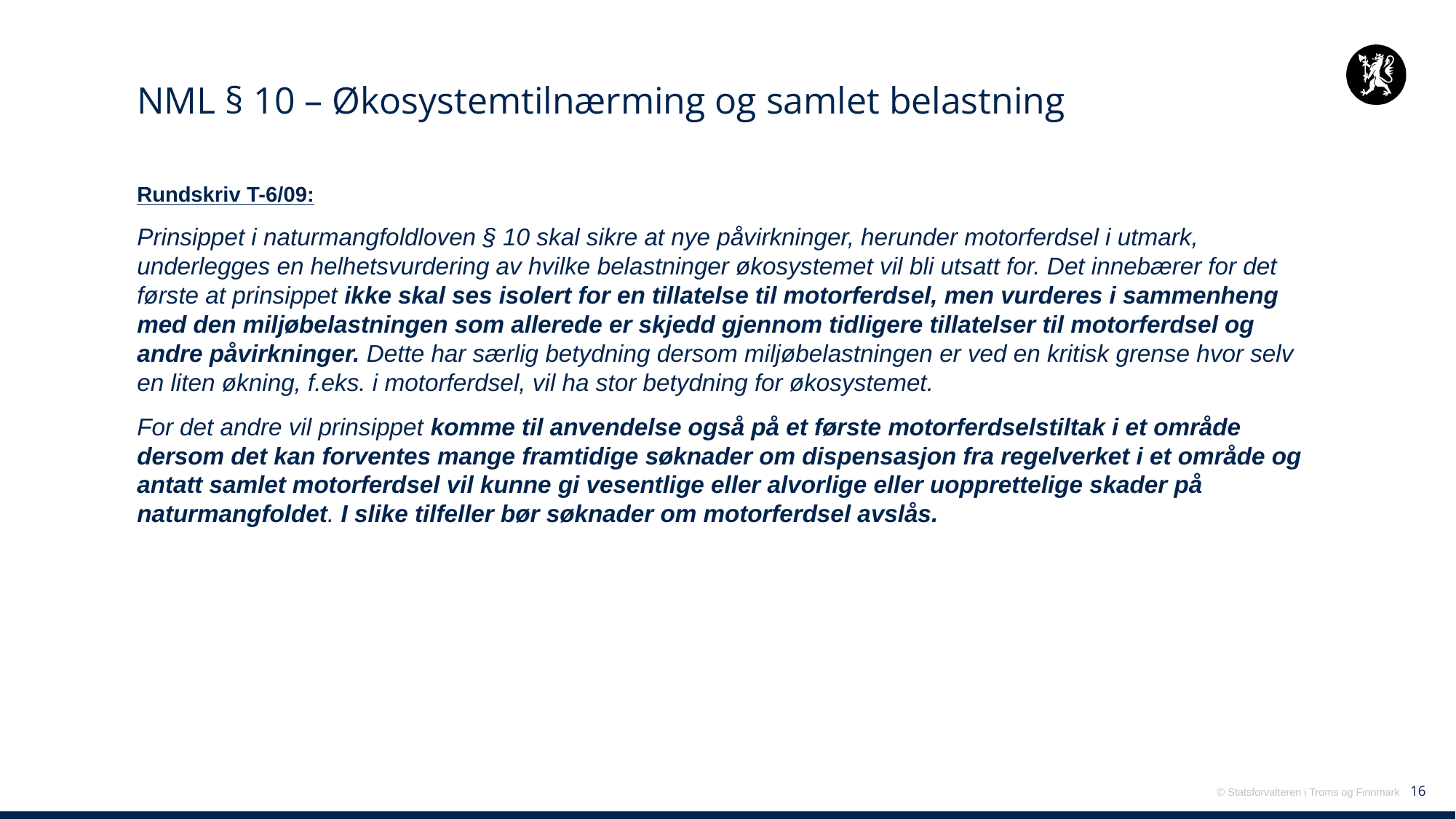

# NML § 10 – Økosystemtilnærming og samlet belastning

Rundskriv T-6/09:
Prinsippet i naturmangfoldloven § 10 skal sikre at nye påvirkninger, herunder motorferdsel i utmark, underlegges en helhetsvurdering av hvilke belastninger økosystemet vil bli utsatt for. Det innebærer for det første at prinsippet ikke skal ses isolert for en tillatelse til motorferdsel, men vurderes i sammenheng med den miljøbelastningen som allerede er skjedd gjennom tidligere tillatelser til motorferdsel og andre påvirkninger. Dette har særlig betydning dersom miljøbelastningen er ved en kritisk grense hvor selv en liten økning, f.eks. i motorferdsel, vil ha stor betydning for økosystemet.
For det andre vil prinsippet komme til anvendelse også på et første motorferdselstiltak i et område dersom det kan forventes mange framtidige søknader om dispensasjon fra regelverket i et område og antatt samlet motorferdsel vil kunne gi vesentlige eller alvorlige eller uopprettelige skader på naturmangfoldet. I slike tilfeller bør søknader om motorferdsel avslås.